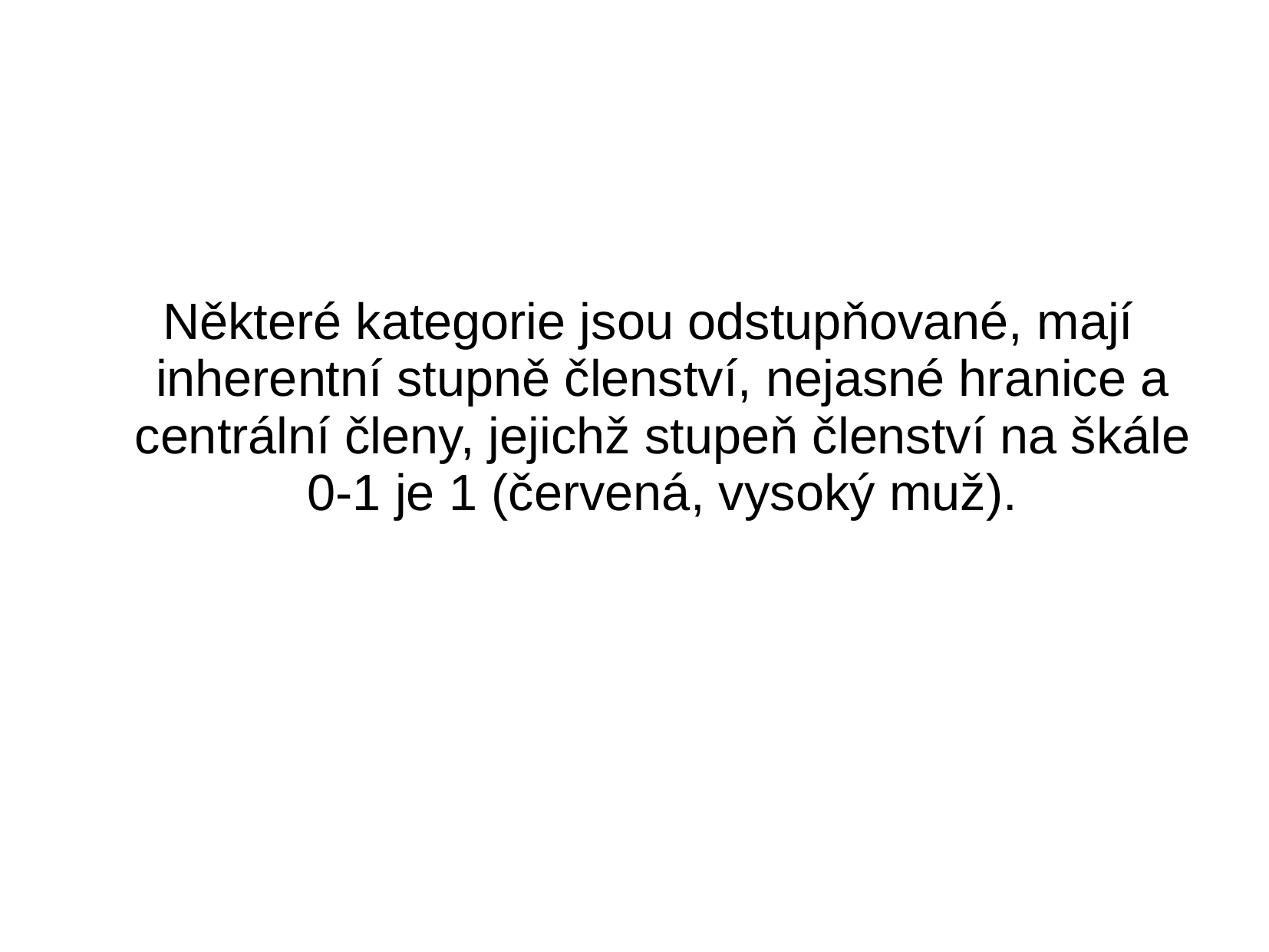

Některé kategorie jsou odstupňované, mají inherentní stupně členství, nejasné hranice a centrální členy, jejichž stupeň členství na škále 0-1 je 1 (červená, vysoký muž).